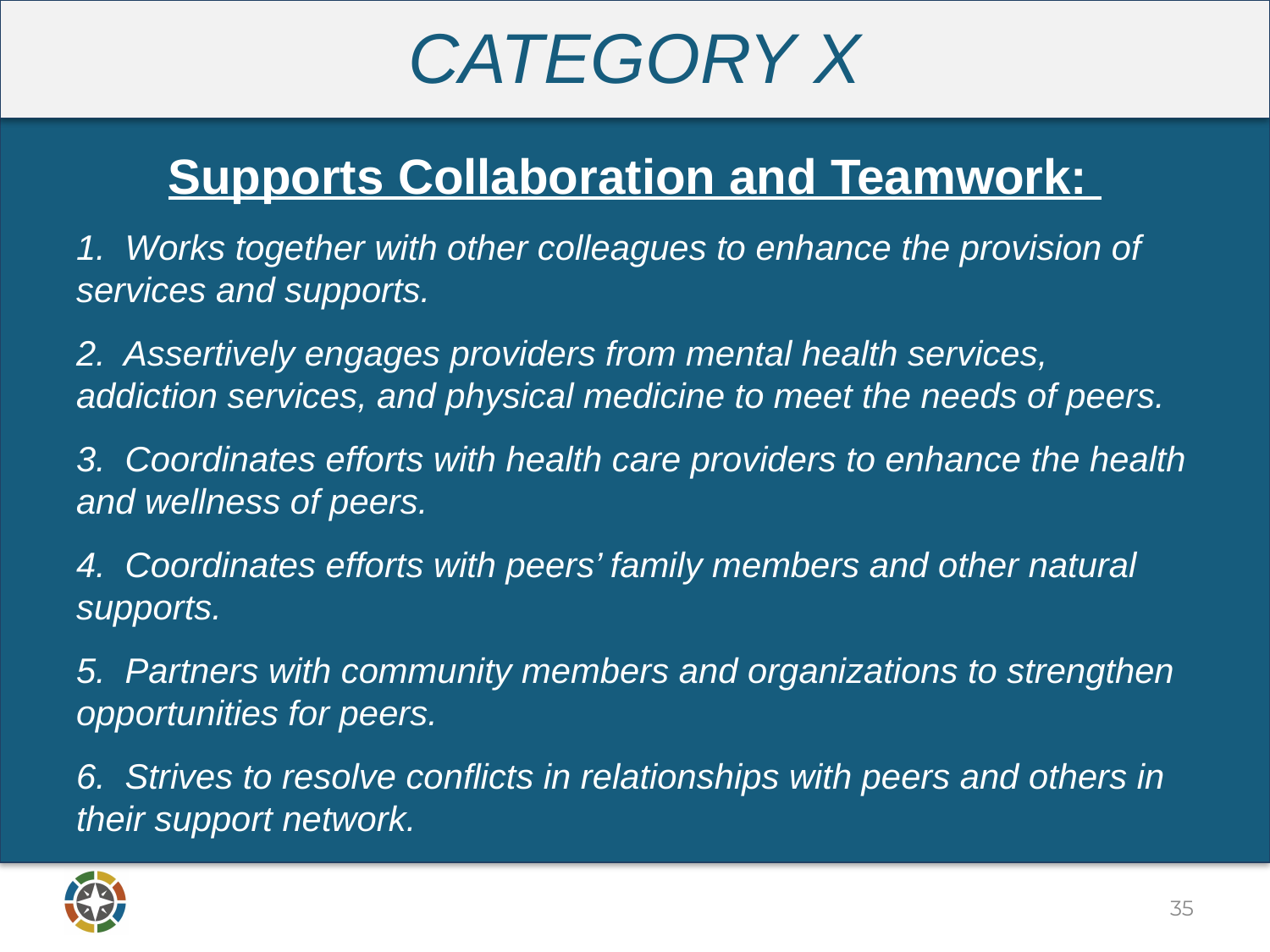

CATEGORY X
Supports Collaboration and Teamwork:
1.  Works together with other colleagues to enhance the provision of services and supports.
2.  Assertively engages providers from mental health services, addiction services, and physical medicine to meet the needs of peers.
3.  Coordinates efforts with health care providers to enhance the health and wellness of peers.
4.  Coordinates efforts with peers’ family members and other natural supports.
5.  Partners with community members and organizations to strengthen opportunities for peers.
6.  Strives to resolve conflicts in relationships with peers and others in their support network.
35